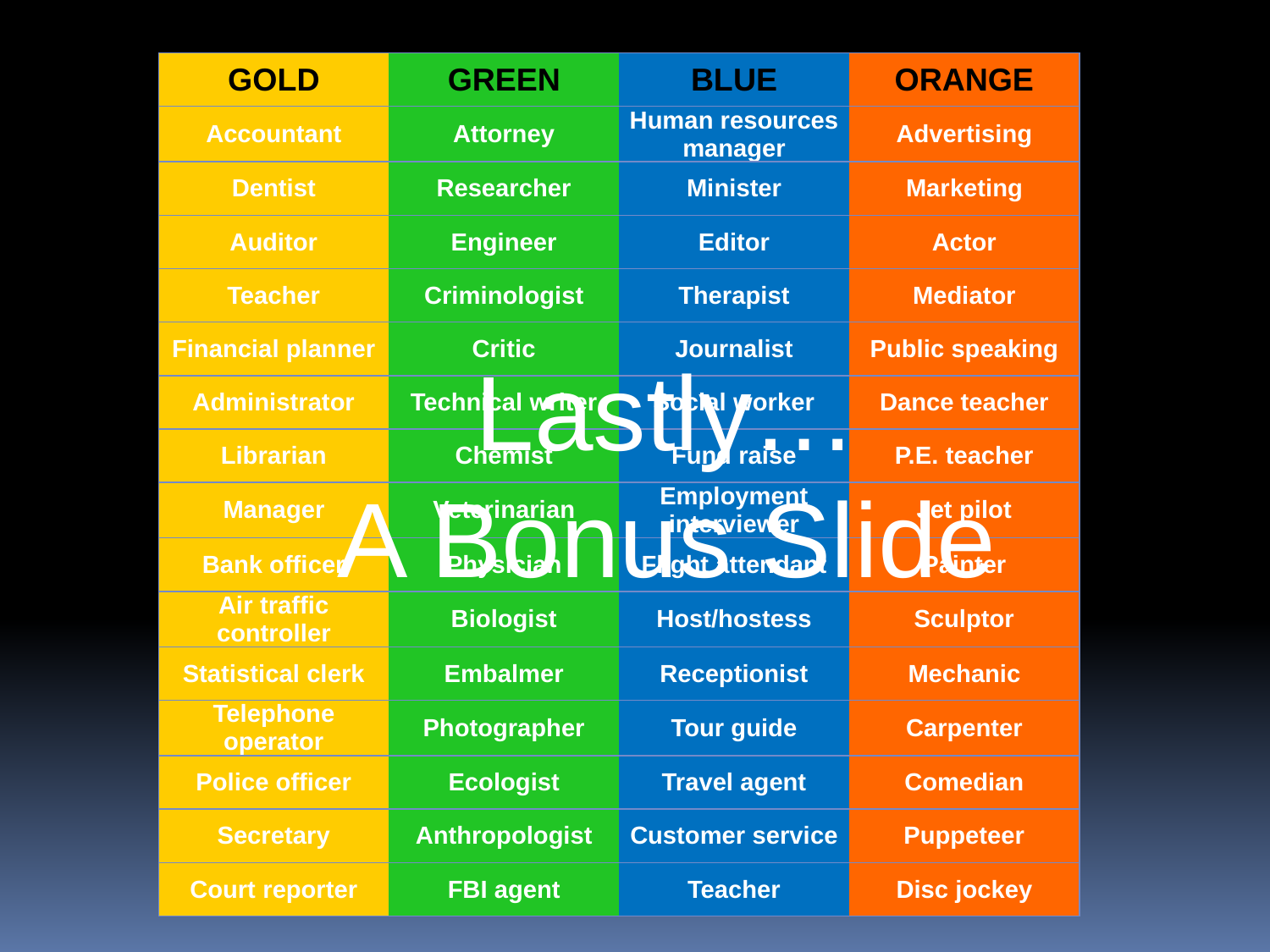

| GOLD | GREEN | BLUE | ORANGE |
| --- | --- | --- | --- |
| Accountant | Attorney | Human resources manager | Advertising |
| Dentist | Researcher | Minister | Marketing |
| Auditor | Engineer | Editor | Actor |
| Teacher | Criminologist | Therapist | Mediator |
| Financial planner | Critic | Journalist | Public speaking |
| Administrator | Technical writer | Social worker | Dance teacher |
| Librarian | Chemist | Fund raise | P.E. teacher |
| Manager | Veterinarian | Employment interviewer | Jet pilot |
| Bank officer | Physician | Flight attendant | Painter |
| Air traffic controller | Biologist | Host/hostess | Sculptor |
| Statistical clerk | Embalmer | Receptionist | Mechanic |
| Telephone operator | Photographer | Tour guide | Carpenter |
| Police officer | Ecologist | Travel agent | Comedian |
| Secretary | Anthropologist | Customer service | Puppeteer |
| Court reporter | FBI agent | Teacher | Disc jockey |
Lastly…
A Bonus Slide